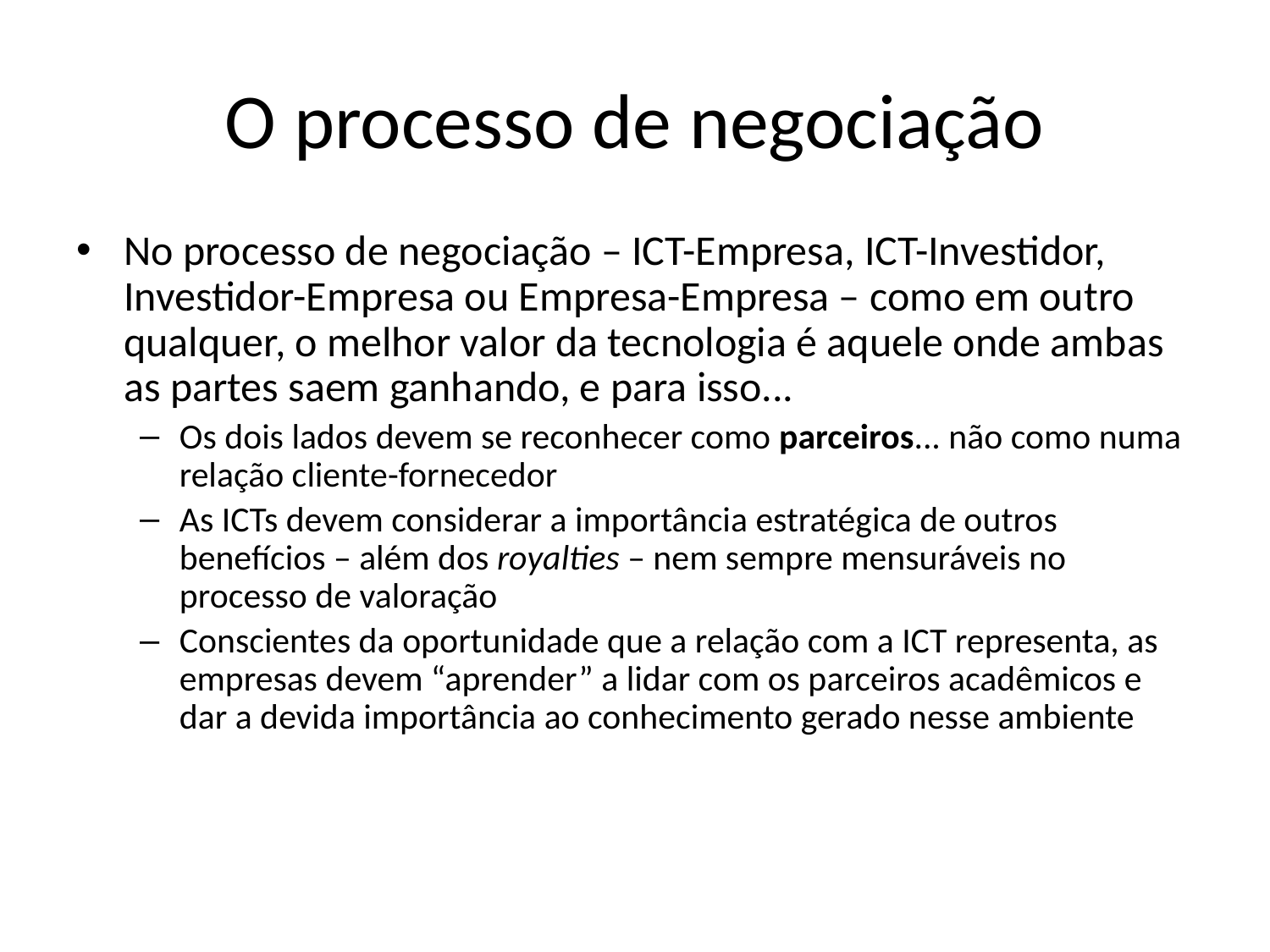

# O processo de negociação
No processo de negociação – ICT-Empresa, ICT-Investidor, Investidor-Empresa ou Empresa-Empresa – como em outro qualquer, o melhor valor da tecnologia é aquele onde ambas as partes saem ganhando, e para isso...
Os dois lados devem se reconhecer como parceiros... não como numa relação cliente-fornecedor
As ICTs devem considerar a importância estratégica de outros benefícios – além dos royalties – nem sempre mensuráveis no processo de valoração
Conscientes da oportunidade que a relação com a ICT representa, as empresas devem “aprender” a lidar com os parceiros acadêmicos e dar a devida importância ao conhecimento gerado nesse ambiente